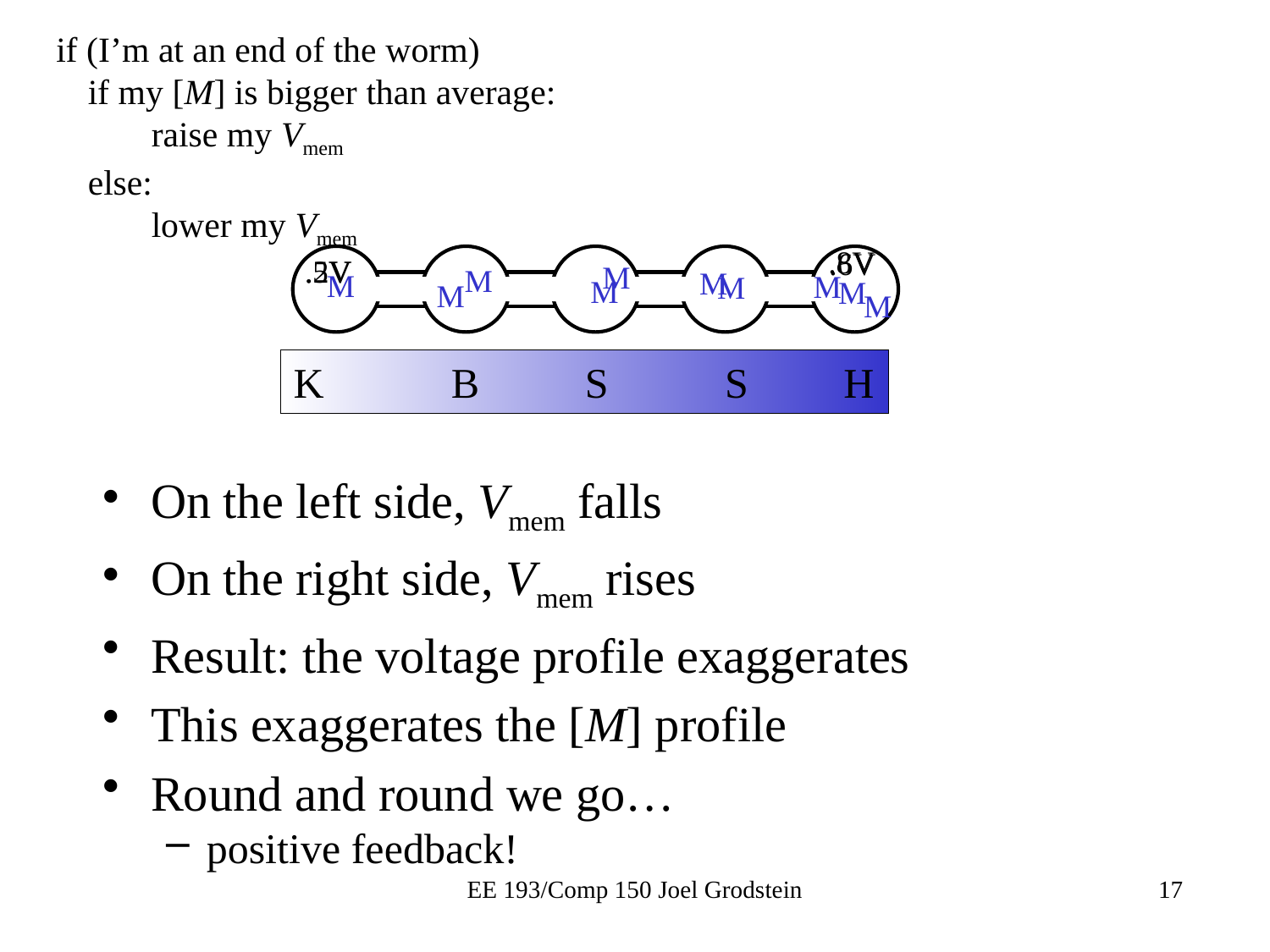

if (I’m at an end of the worm)
if my [M] is bigger than average:
raise my Vmem
else:
lower my Vmem
.8V
.6V

.5V
.2V
M
M
M
M
M
M
M

M
M

M
K            B          S           S         H
S            S          S           S         S
On the left side, Vmem falls
On the right side, Vmem rises
Result: the voltage profile exaggerates
This exaggerates the [M] profile
Round and round we go…
positive feedback!
EE 193/Comp 150 Joel Grodstein